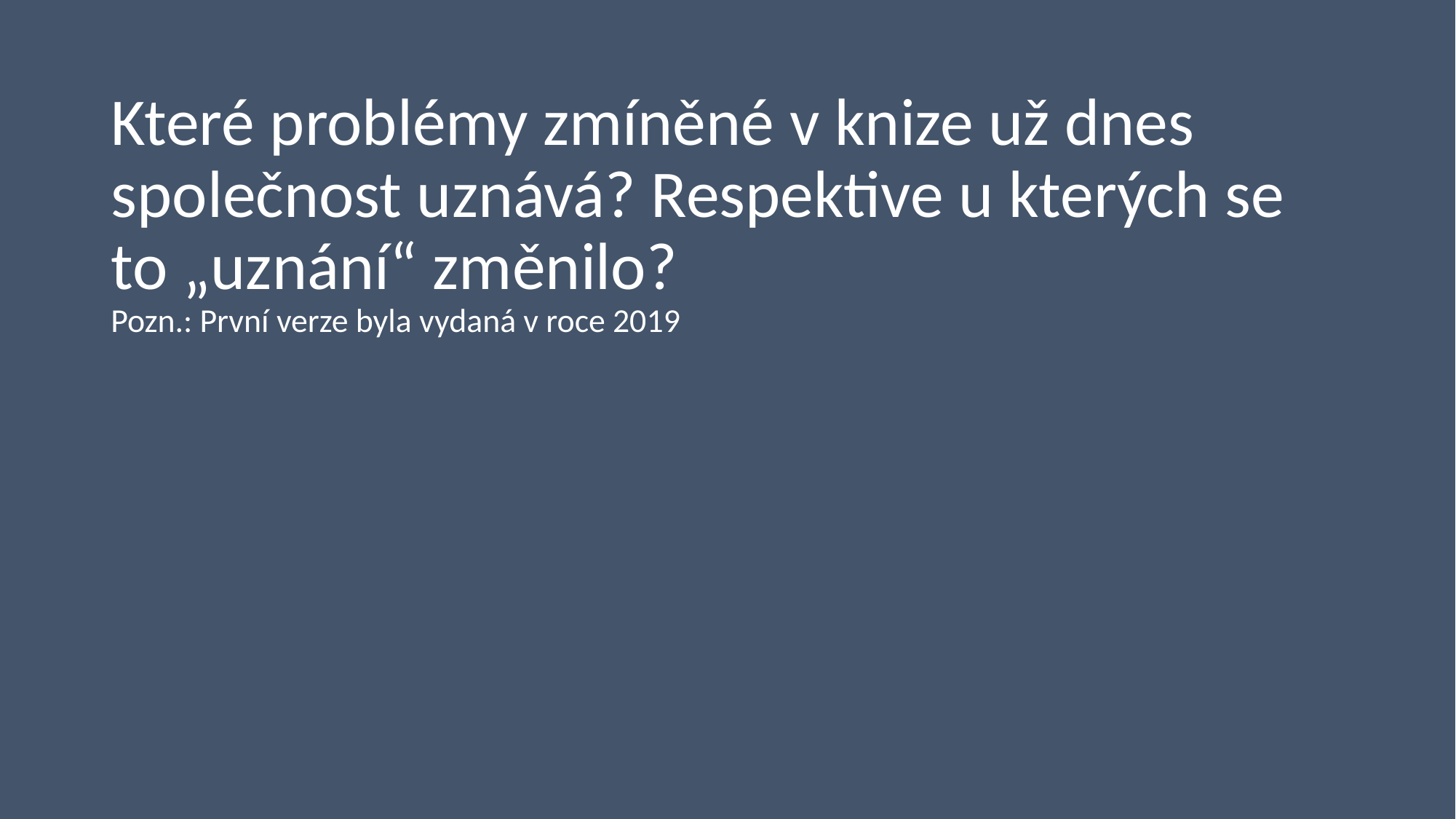

# Které problémy zmíněné v knize už dnes společnost uznává? Respektive u kterých se to „uznání“ změnilo? Pozn.: První verze byla vydaná v roce 2019